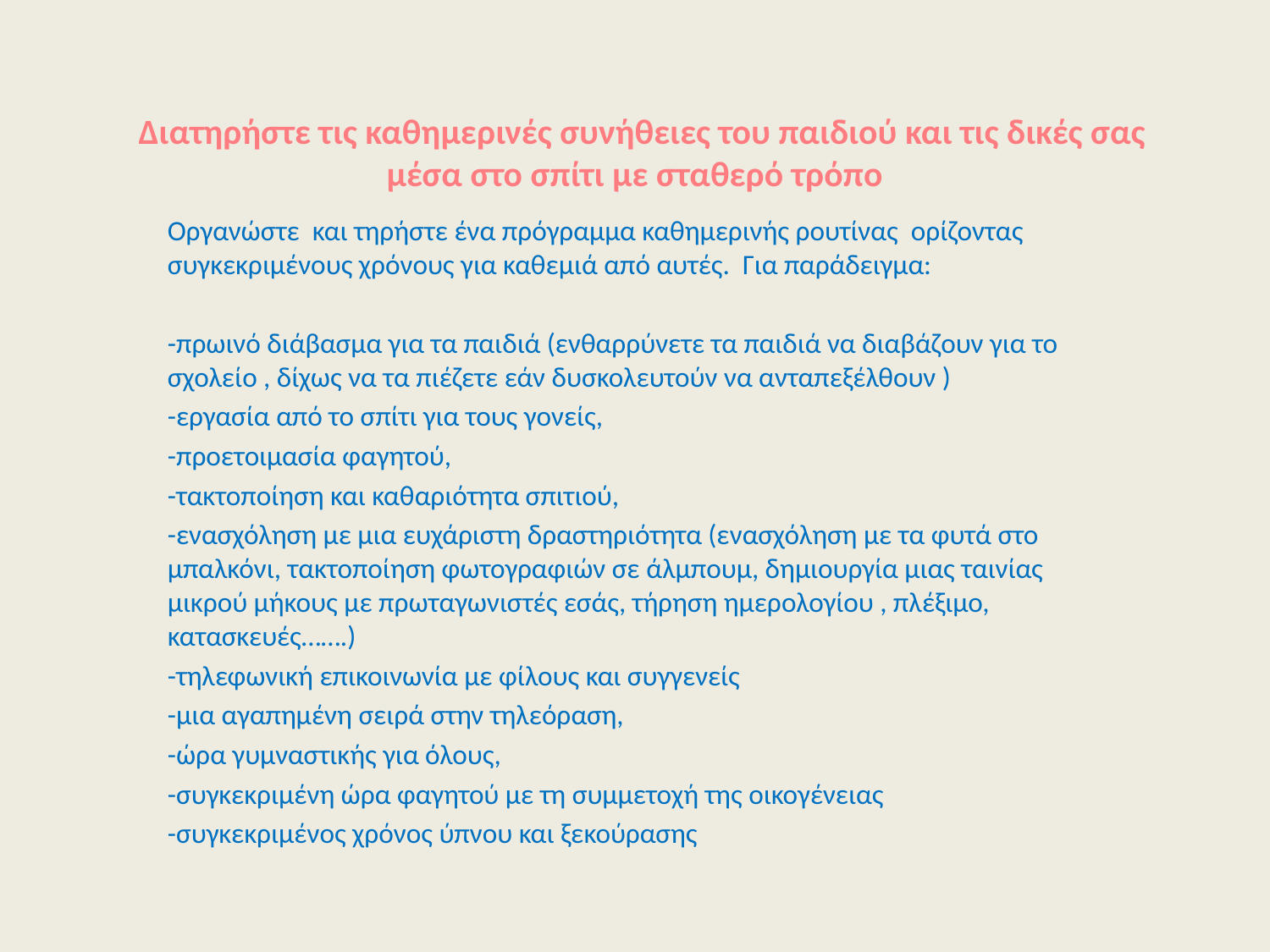

# Διατηρήστε τις καθημερινές συνήθειες του παιδιού και τις δικές σας μέσα στο σπίτι με σταθερό τρόπο
Οργανώστε  και τηρήστε ένα πρόγραμμα καθημερινής ρουτίνας  ορίζοντας συγκεκριμένους χρόνους για καθεμιά από αυτές.  Για παράδειγμα:

-πρωινό διάβασμα για τα παιδιά (ενθαρρύνετε τα παιδιά να διαβάζουν για το σχολείο , δίχως να τα πιέζετε εάν δυσκολευτούν να ανταπεξέλθουν )
-εργασία από το σπίτι για τους γονείς,
-προετοιμασία φαγητού,
-τακτοποίηση και καθαριότητα σπιτιού,
-ενασχόληση με μια ευχάριστη δραστηριότητα (ενασχόληση με τα φυτά στο μπαλκόνι, τακτοποίηση φωτογραφιών σε άλμπουμ, δημιουργία μιας ταινίας μικρού μήκους με πρωταγωνιστές εσάς, τήρηση ημερολογίου , πλέξιμο, κατασκευές…….)
-τηλεφωνική επικοινωνία με φίλους και συγγενείς
-μια αγαπημένη σειρά στην τηλεόραση,
-ώρα γυμναστικής για όλους,
-συγκεκριμένη ώρα φαγητού με τη συμμετοχή της οικογένειας
-συγκεκριμένος χρόνος ύπνου και ξεκούρασης